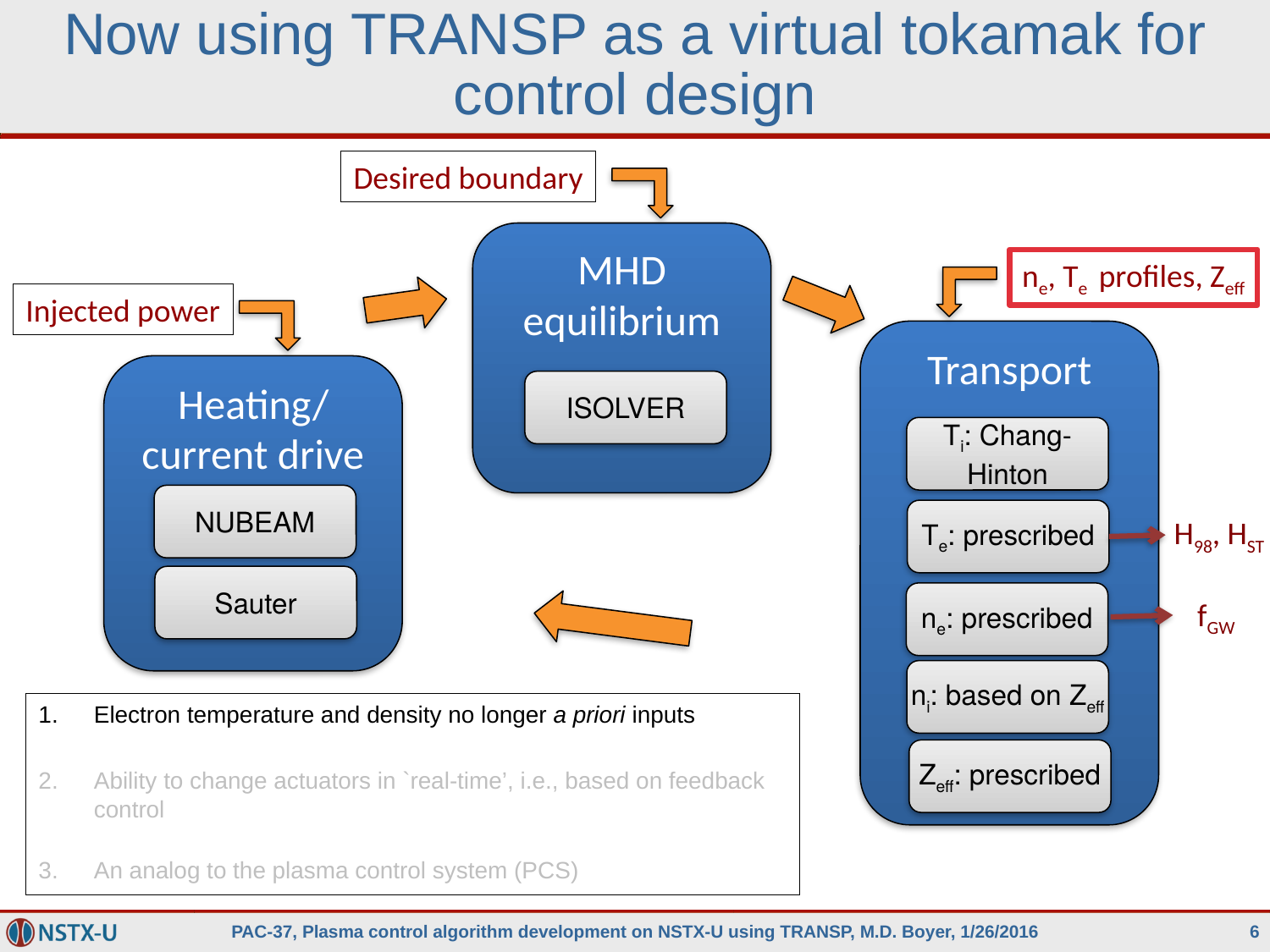

# Now using TRANSP as a virtual tokamak for control design
Desired boundary

MHD equilibrium
ISOLVER
ne, Te  profiles, Zeff

Injected power

Transport
Ti: Chang-Hinton
Te: prescribed
ne: prescribed
ni: based on Zeff
Zeff: prescribed
Heating/current drive
NUBEAM
Sauter
H98, HST
fGW

Electron temperature and density no longer a priori inputs

Ability to change actuators in `real-time’, i.e., based on feedback control

An analog to the plasma control system (PCS)